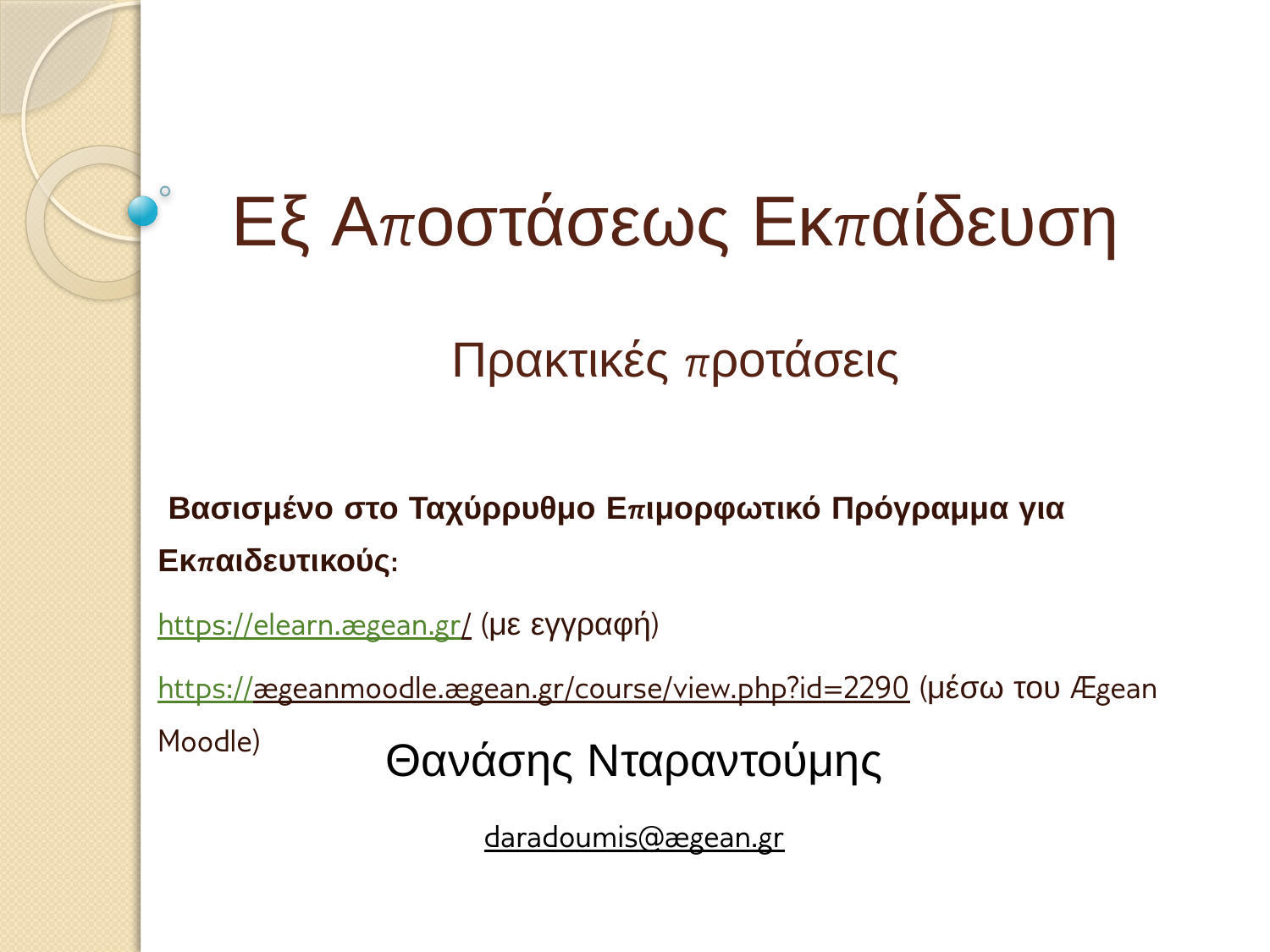

Εξ Αποστάσεως Εκπαίδευση
Πρακτικές προτάσεις
 Βασισμένο στο Ταχύρρυθμο Επιμορφωτικό Πρόγραμμα για Εκπαιδευτικούς:
https://elearn.aegean.gr/ (με εγγραφή)
https://aegeanmoodle.aegean.gr/course/view.php?id=2290 (μέσω του Aegean Moodle)
Θανάσης Νταραντούμης
daradoumis@aegean.gr